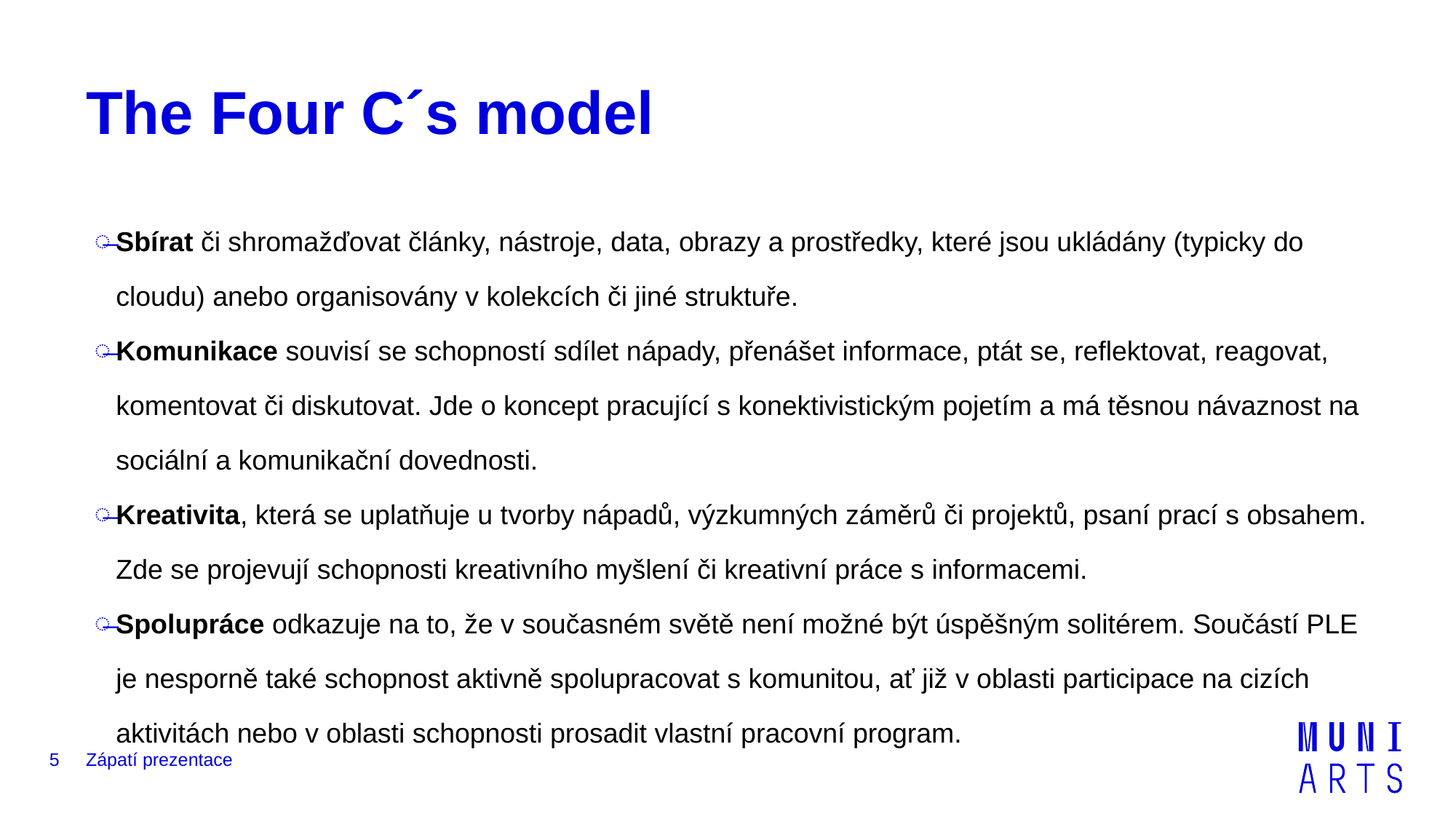

# The Four C´s model
Sbírat či shromažďovat články, nástroje, data, obrazy a prostředky, které jsou ukládány (typicky do cloudu) anebo organisovány v kolekcích či jiné struktuře.
Komunikace souvisí se schopností sdílet nápady, přenášet informace, ptát se, reflektovat, reagovat, komentovat či diskutovat. Jde o koncept pracující s konektivistickým pojetím a má těsnou návaznost na sociální a komunikační dovednosti.
Kreativita, která se uplatňuje u tvorby nápadů, výzkumných záměrů či projektů, psaní prací s obsahem. Zde se projevují schopnosti kreativního myšlení či kreativní práce s informacemi.
Spolupráce odkazuje na to, že v současném světě není možné být úspěšným solitérem. Součástí PLE je nesporně také schopnost aktivně spolupracovat s komunitou, ať již v oblasti participace na cizích aktivitách nebo v oblasti schopnosti prosadit vlastní pracovní program.
5
Zápatí prezentace